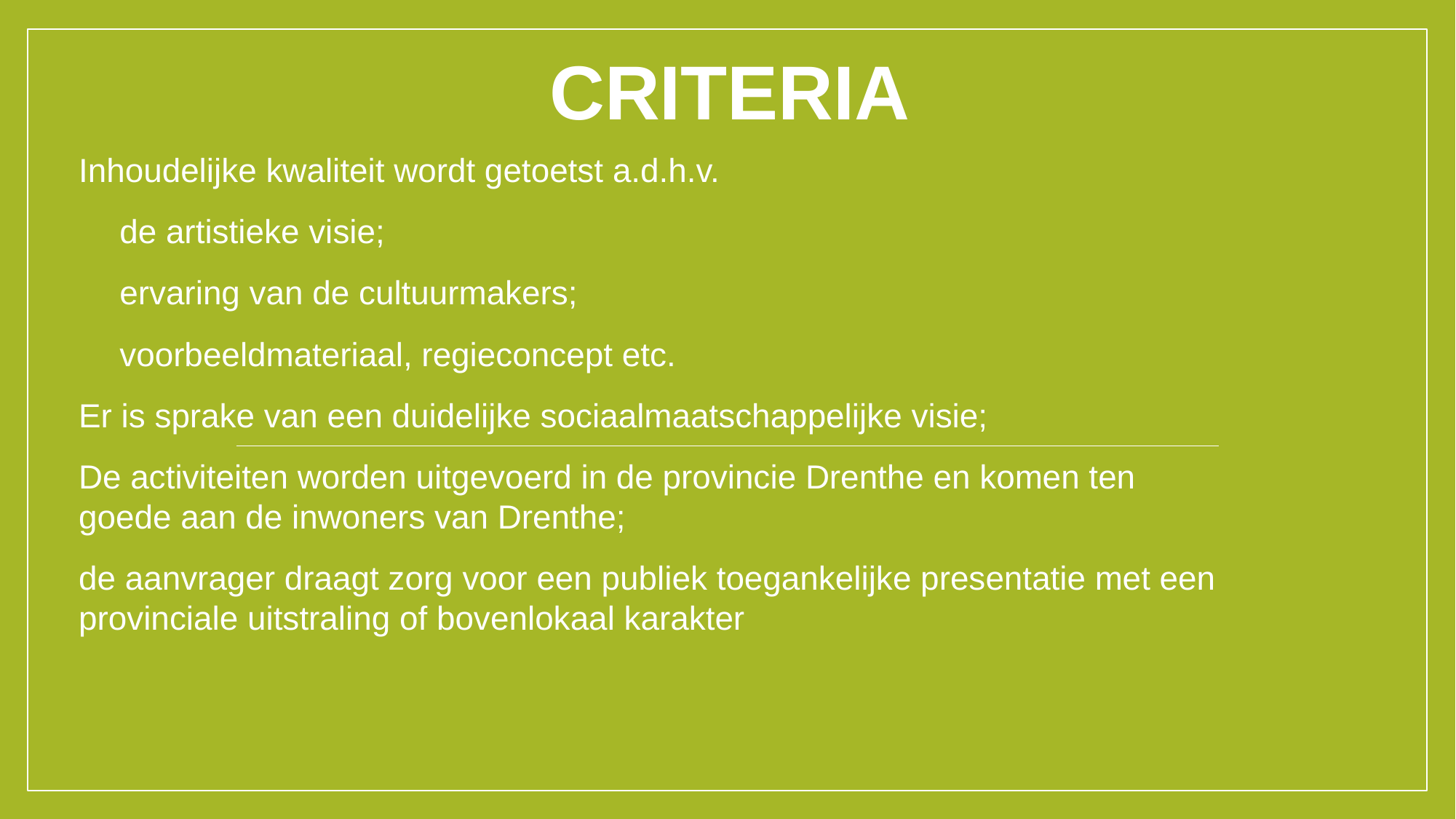

# Criteria
Inhoudelijke kwaliteit wordt getoetst a.d.h.v.
de artistieke visie;
ervaring van de cultuurmakers;
voorbeeldmateriaal, regieconcept etc.
Er is sprake van een duidelijke sociaalmaatschappelijke visie;
De activiteiten worden uitgevoerd in de provincie Drenthe en komen ten goede aan de inwoners van Drenthe;
de aanvrager draagt zorg voor een publiek toegankelijke presentatie met een provinciale uitstraling of bovenlokaal karakter